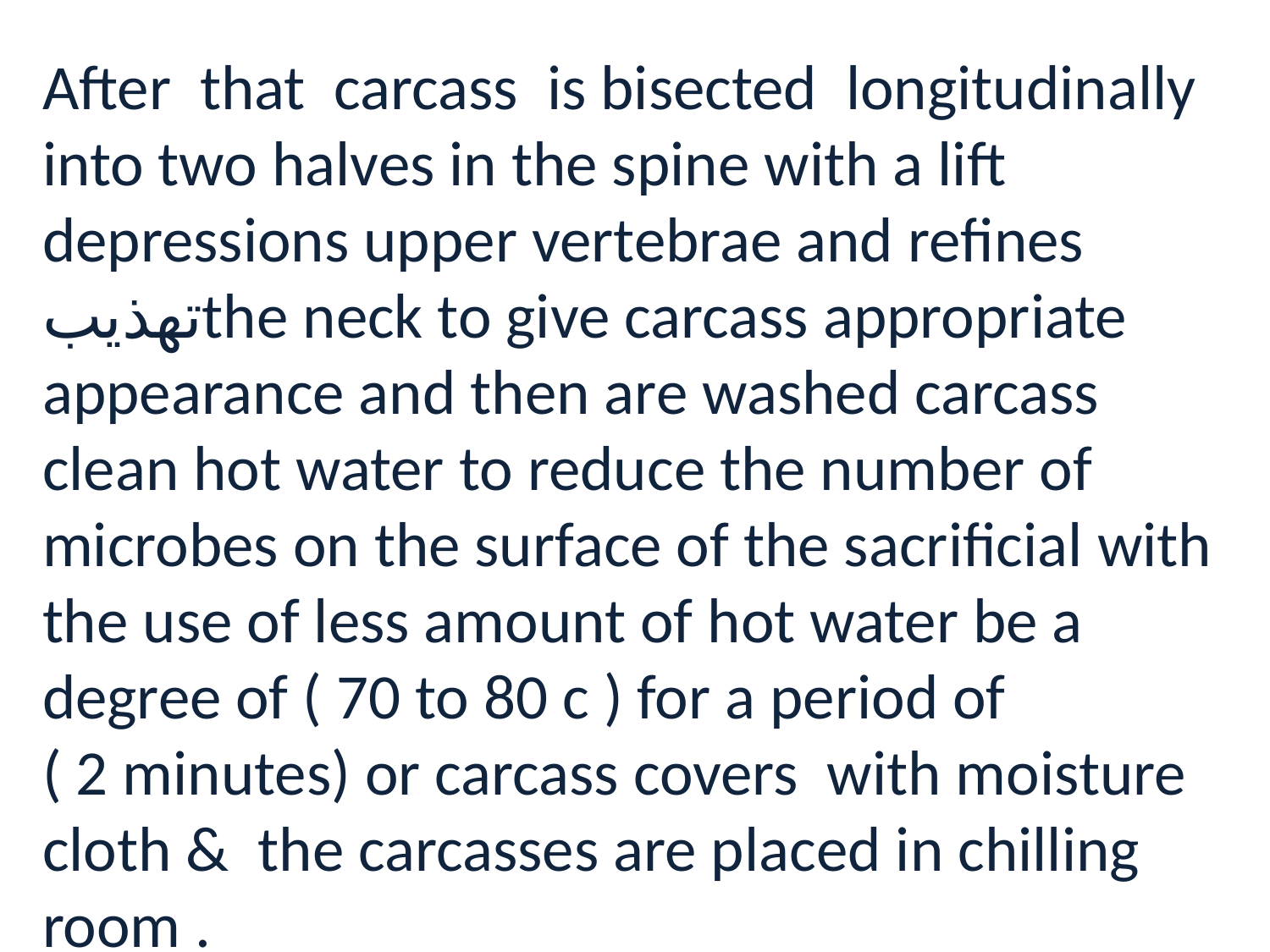

After  that  carcass  is bisected  longitudinally into two halves in the spine with a lift depressions upper vertebrae and refines تهذيبthe neck to give carcass appropriate appearance and then are washed carcass  clean hot water to reduce the number of microbes on the surface of the sacrificial with the use of less amount of hot water be a degree of ( 70 to 80 c ) for a period of              ( 2 minutes) or carcass covers  with moisture cloth &  the carcasses are placed in chilling room .